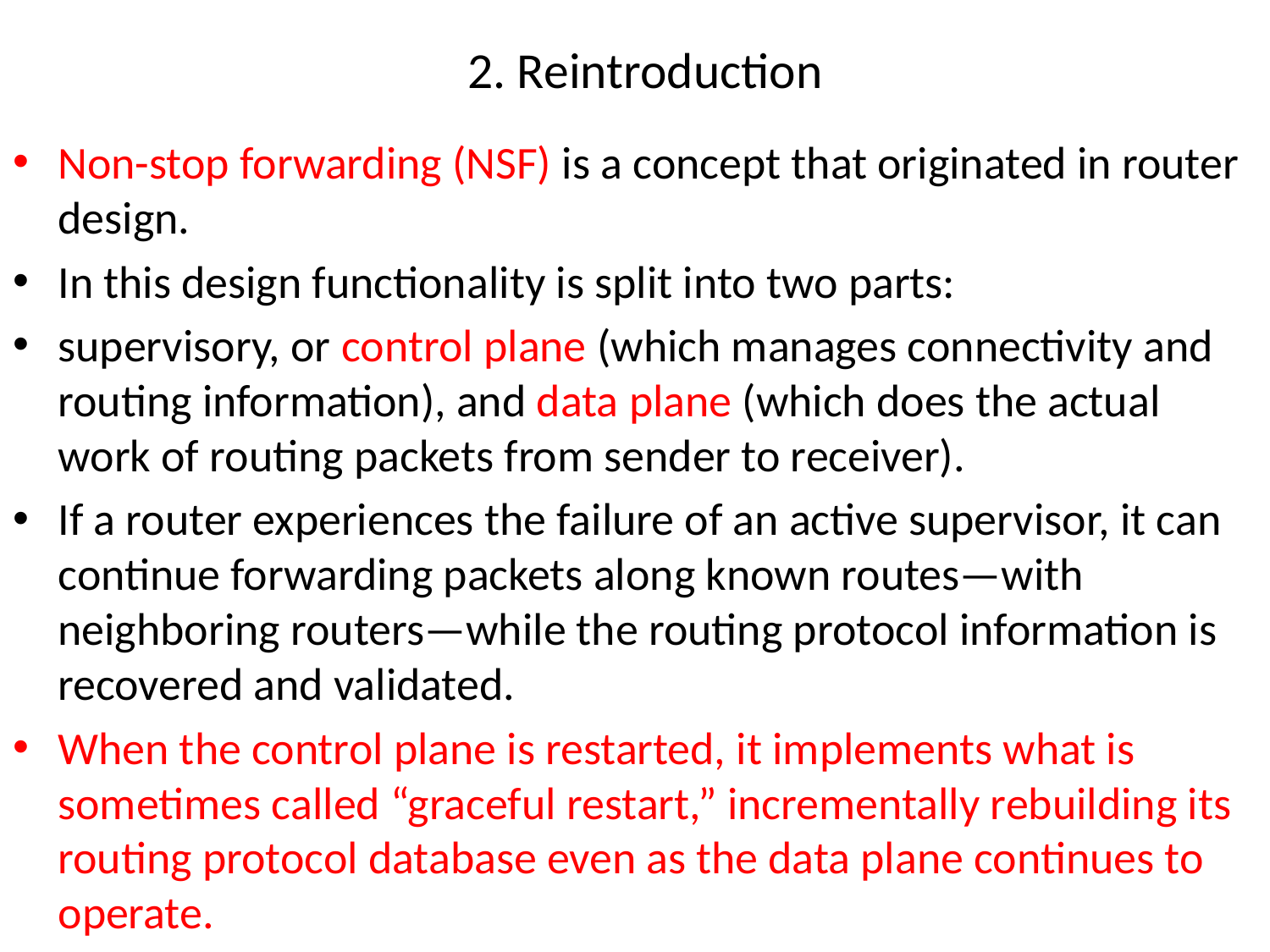

2. Reintroduction
Non-stop forwarding (NSF) is a concept that originated in router design.
In this design functionality is split into two parts:
supervisory, or control plane (which manages connectivity and routing information), and data plane (which does the actual work of routing packets from sender to receiver).
If a router experiences the failure of an active supervisor, it can continue forwarding packets along known routes—with neighboring routers—while the routing protocol information is recovered and validated.
When the control plane is restarted, it implements what is sometimes called “graceful restart,” incrementally rebuilding its routing protocol database even as the data plane continues to operate.